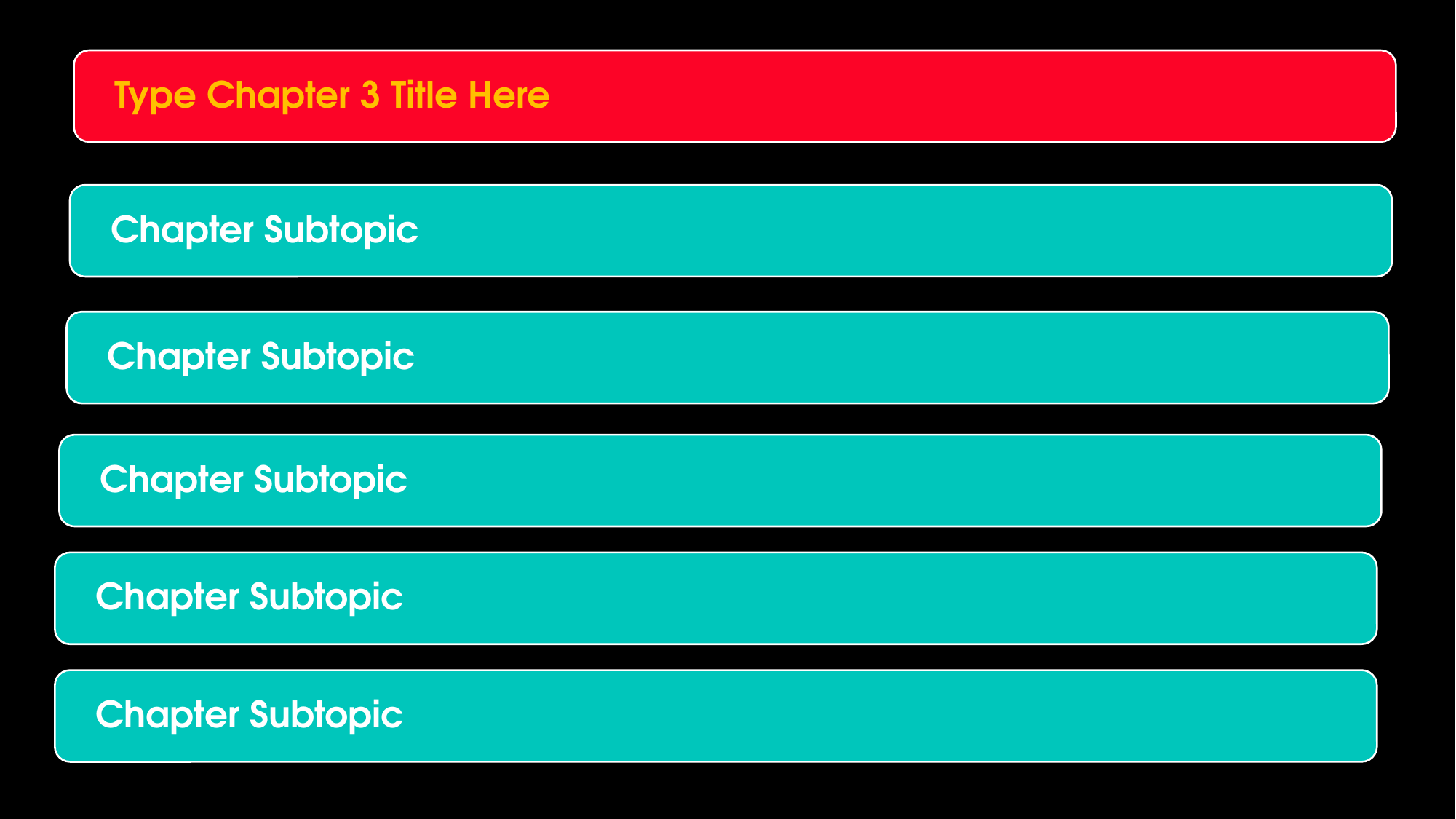

Type Chapter 3 Title Here

Chapter Subtopic

Chapter Subtopic

Chapter Subtopic

Chapter Subtopic

Chapter Subtopic